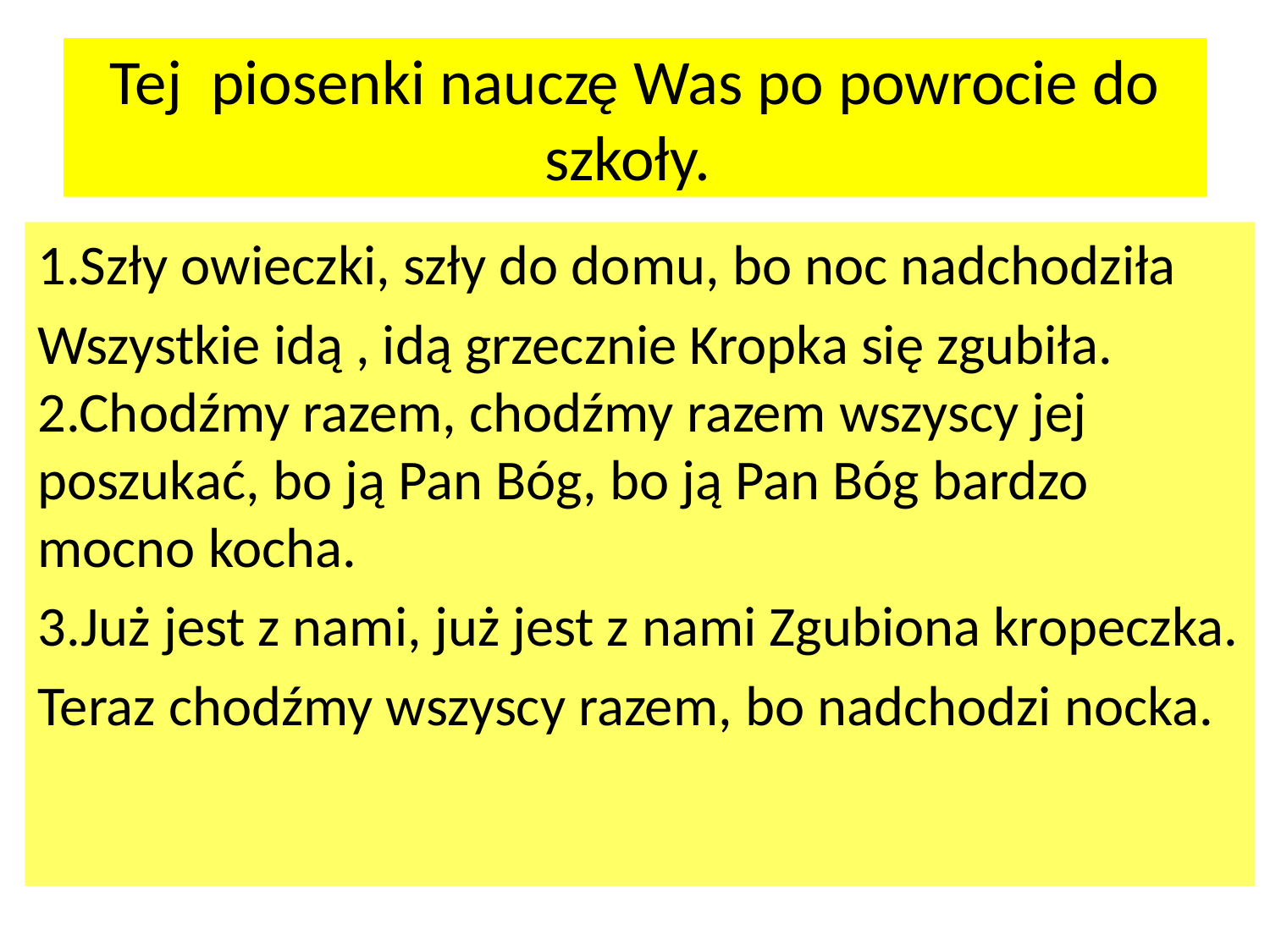

# Tej  piosenki nauczę Was po powrocie do szkoły.
1.Szły owieczki, szły do domu, bo noc nadchodziła
Wszystkie idą , idą grzecznie Kropka się zgubiła.
2.Chodźmy razem, chodźmy razem wszyscy jej poszukać, bo ją Pan Bóg, bo ją Pan Bóg bardzo mocno kocha.
3.Już jest z nami, już jest z nami Zgubiona kropeczka.
Teraz chodźmy wszyscy razem, bo nadchodzi nocka.